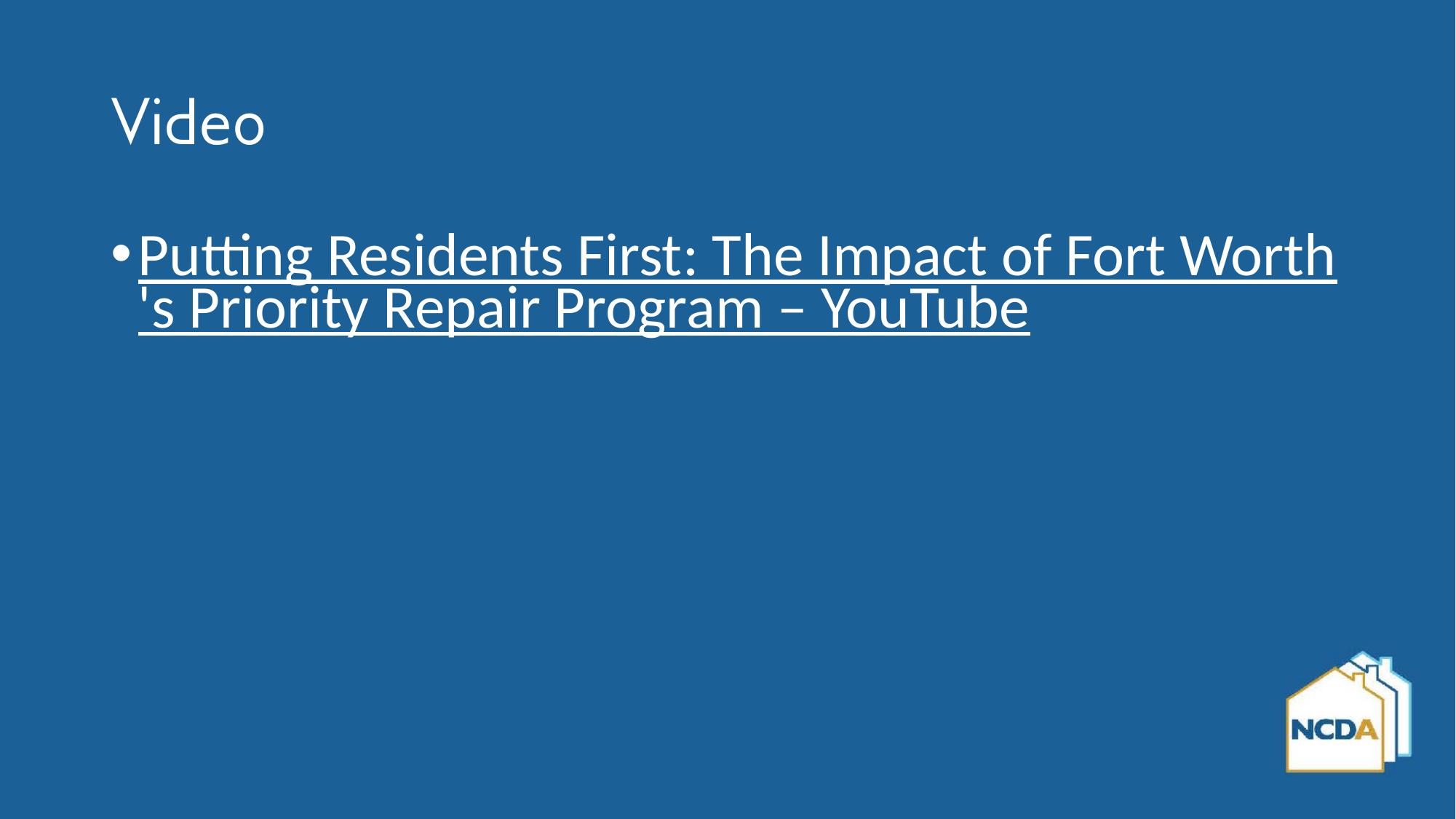

# Video
Putting Residents First: The Impact of Fort Worth's Priority Repair Program – YouTube